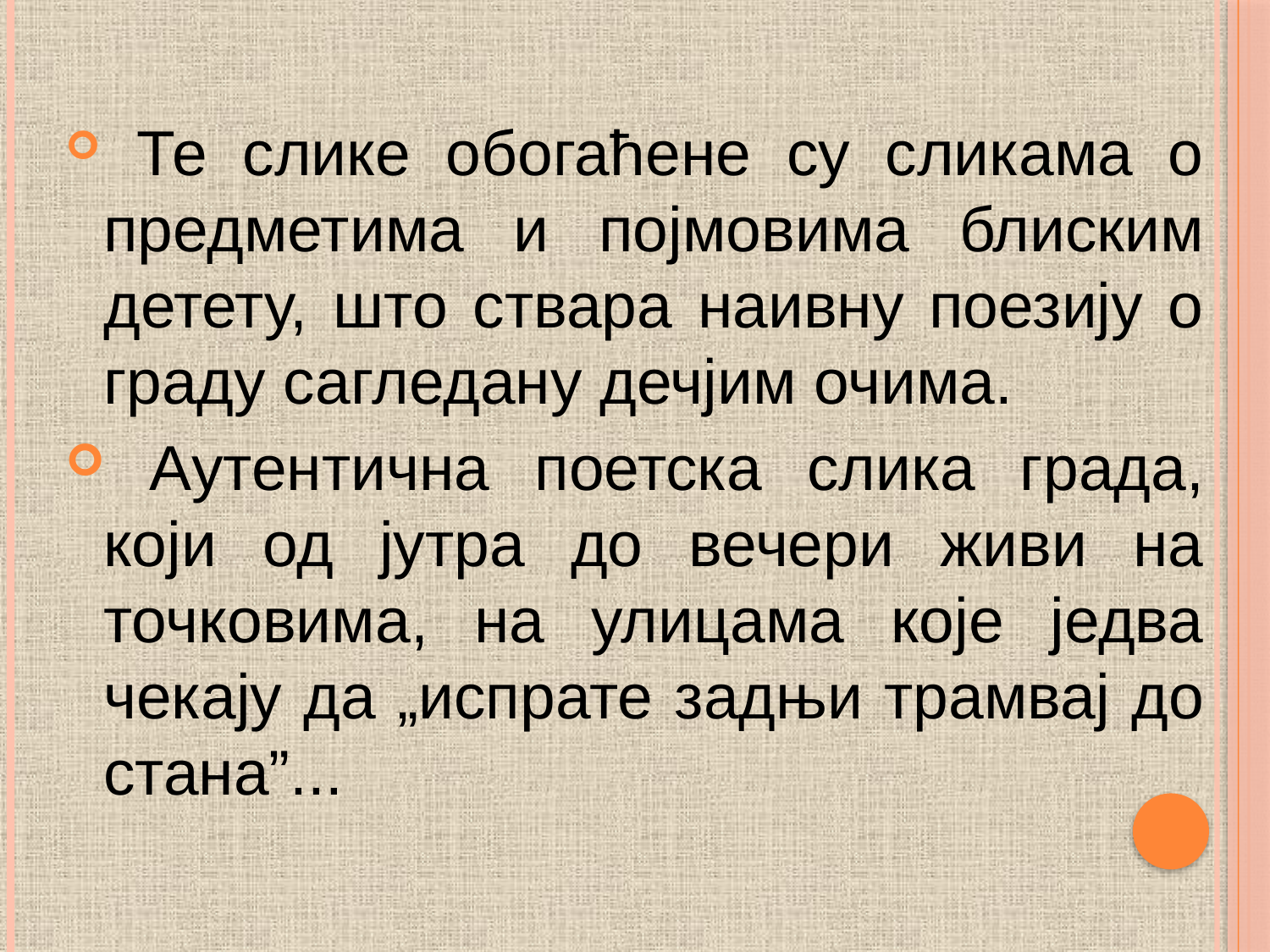

#
 Те слике обогаћене су сликама о предметима и појмовима блиским детету, што ствара наивну поезију о граду сагледану дечјим очима.
 Аутентична поетска слика града, који од јутра до вечери живи на точковима, на улицама које једва чекају да „испрате задњи трамвај до стана”...